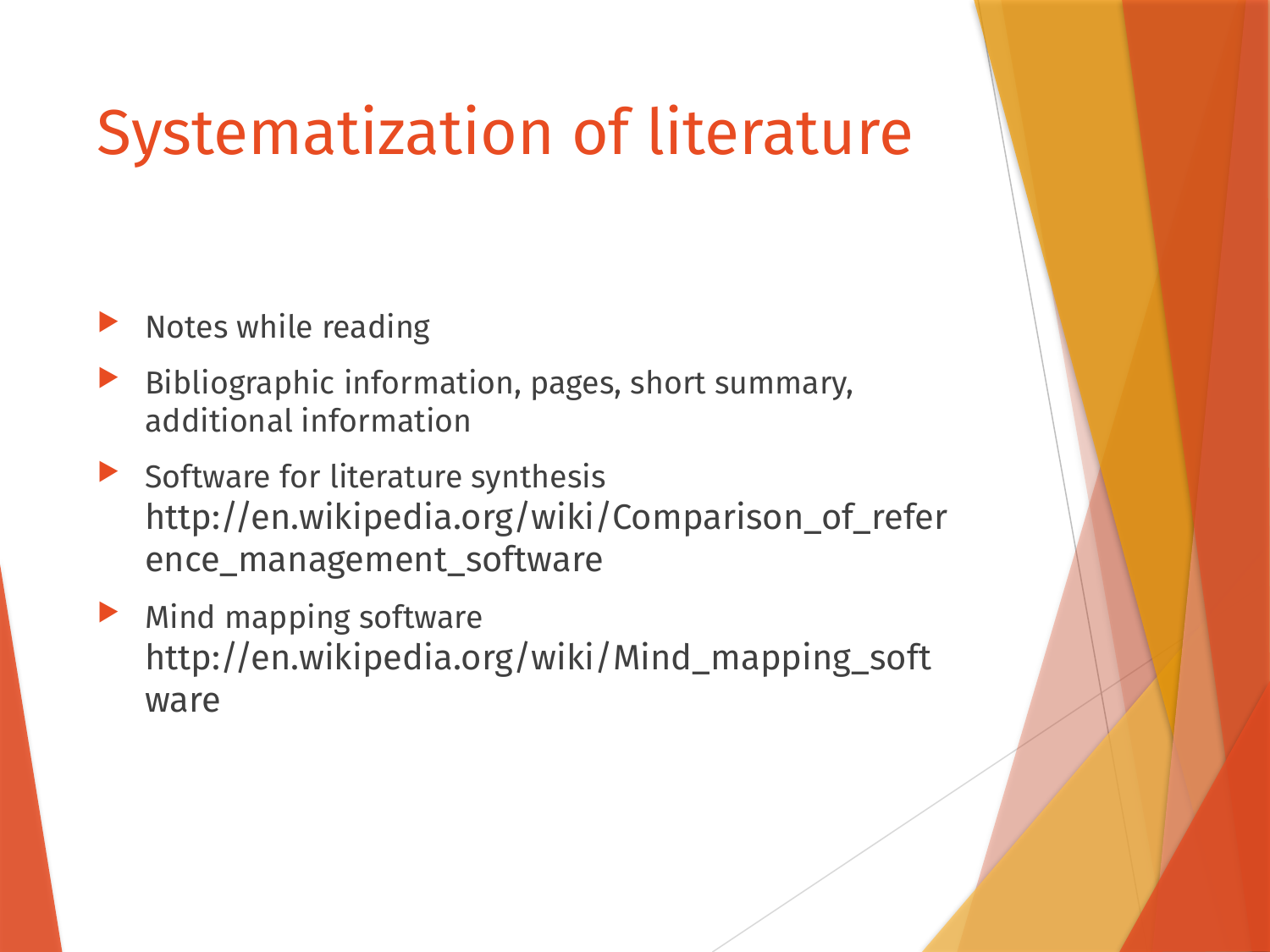

# Systematization of literature
Notes while reading
Bibliographic information, pages, short summary, additional information
Software for literature synthesis http://en.wikipedia.org/wiki/Comparison_of_reference_management_software
Mind mapping software http://en.wikipedia.org/wiki/Mind_mapping_software